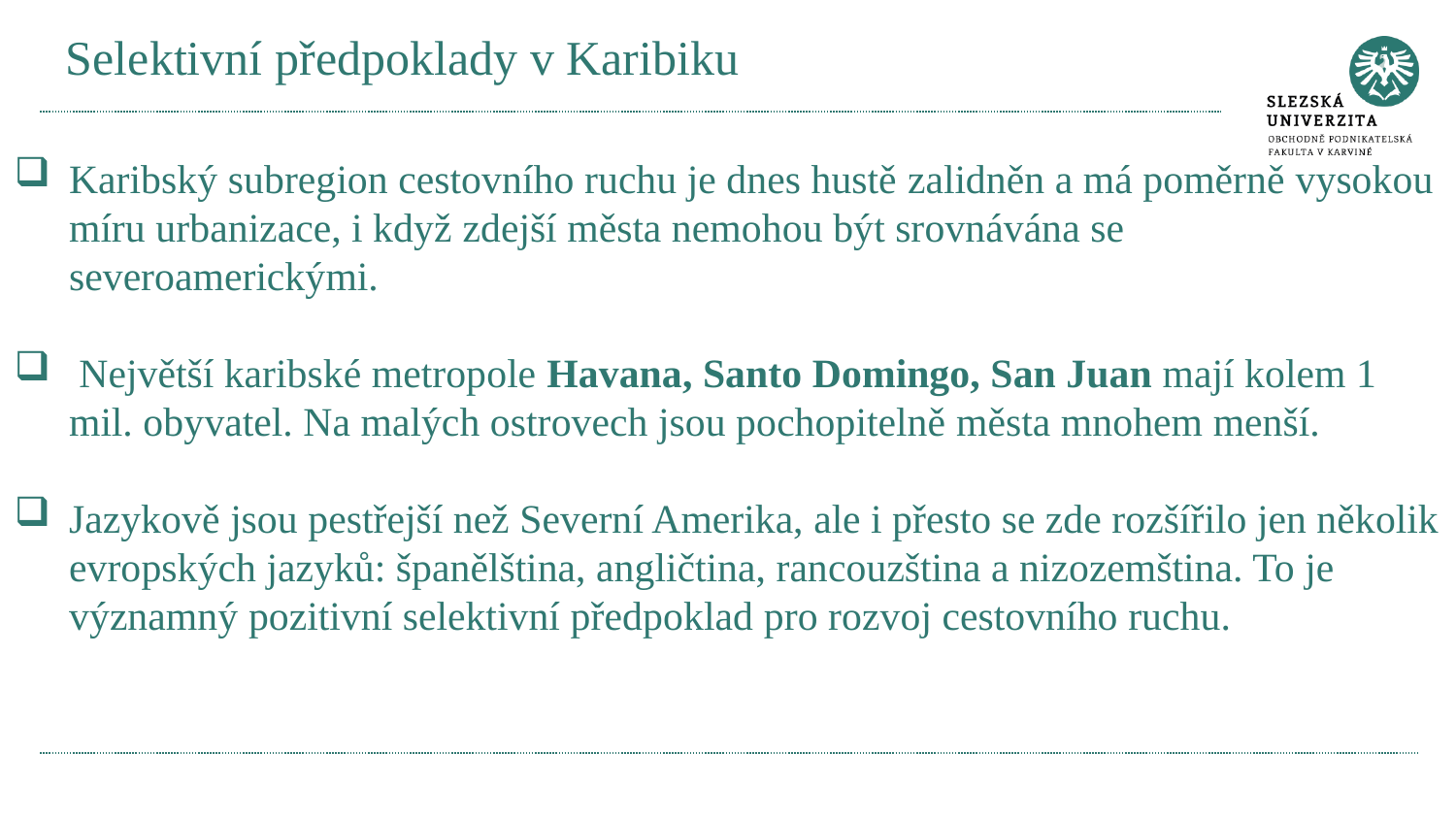

# Selektivní předpoklady v Karibiku
Karibský subregion cestovního ruchu je dnes hustě zalidněn a má poměrně vysokou míru urbanizace, i když zdejší města nemohou být srovnávána se severoamerickými.

 Největší karibské metropole Havana, Santo Domingo, San Juan mají kolem 1 mil. obyvatel. Na malých ostrovech jsou pochopitelně města mnohem menší.

Jazykově jsou pestřejší než Severní Amerika, ale i přesto se zde rozšířilo jen několik evropských jazyků: španělština, angličtina, rancouzština a nizozemština. To je významný pozitivní selektivní předpoklad pro rozvoj cestovního ruchu.